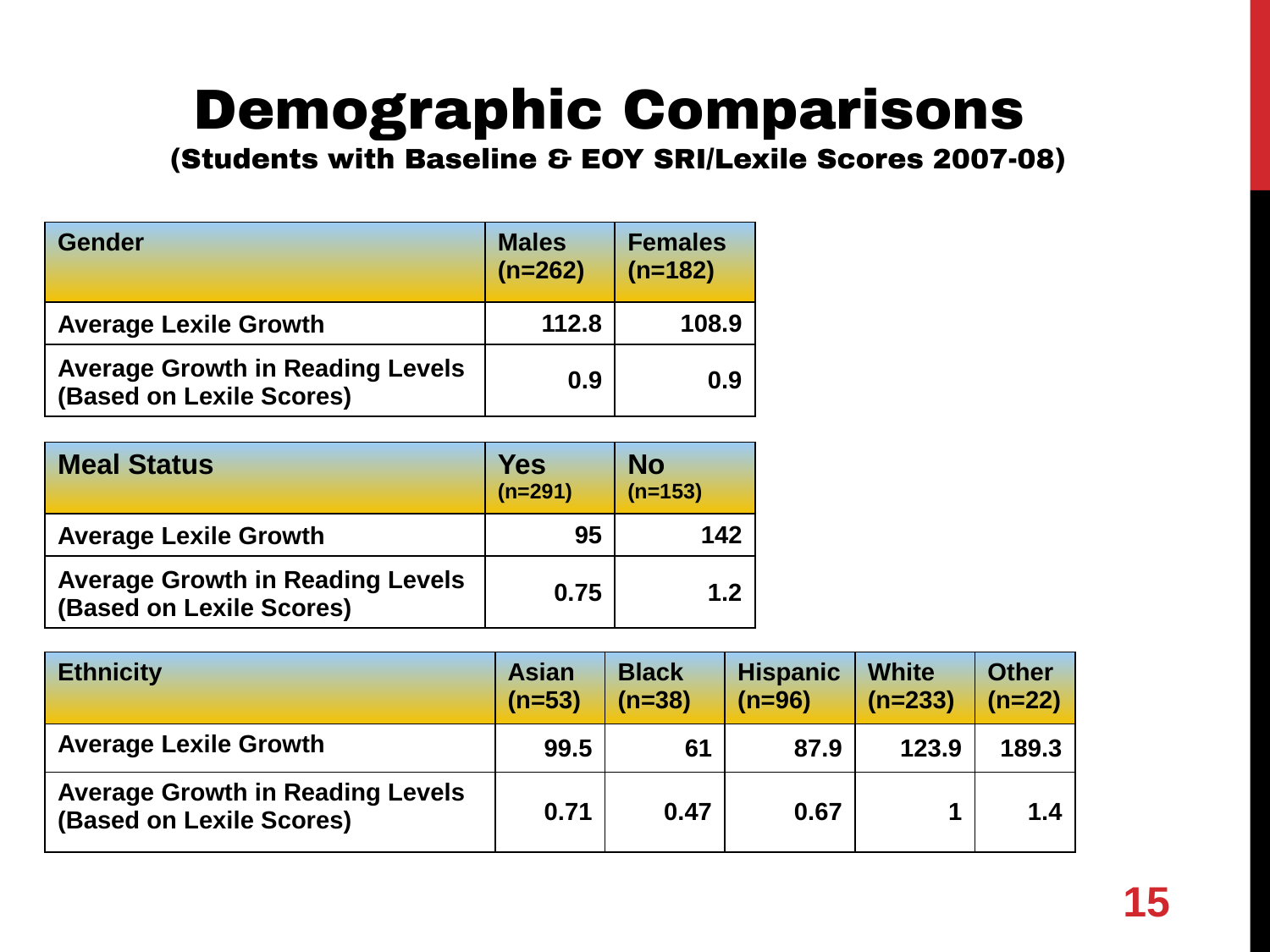

Demographic Comparisons
(Students with Baseline & EOY SRI/Lexile Scores 2007-08)
| Gender | Males (n=262) | Females (n=182) |
| --- | --- | --- |
| Average Lexile Growth | 112.8 | 108.9 |
| Average Growth in Reading Levels (Based on Lexile Scores) | 0.9 | 0.9 |
| Meal Status | Yes (n=291) | No (n=153) |
| --- | --- | --- |
| Average Lexile Growth | 95 | 142 |
| Average Growth in Reading Levels (Based on Lexile Scores) | 0.75 | 1.2 |
| Ethnicity | Asian (n=53) | Black (n=38) | Hispanic (n=96) | White (n=233) | Other (n=22) |
| --- | --- | --- | --- | --- | --- |
| Average Lexile Growth | 99.5 | 61 | 87.9 | 123.9 | 189.3 |
| Average Growth in Reading Levels (Based on Lexile Scores) | 0.71 | 0.47 | 0.67 | 1 | 1.4 |
15